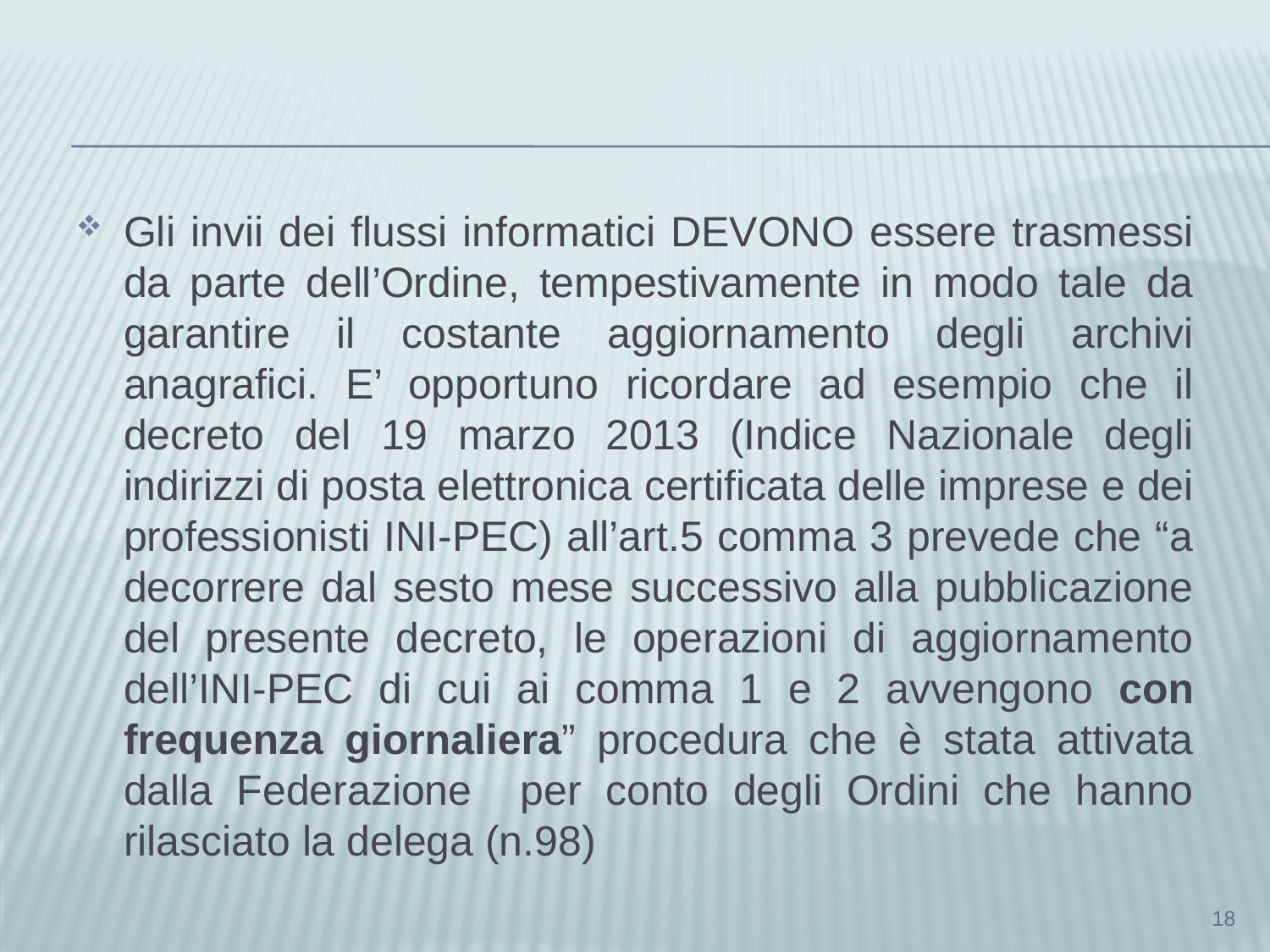

Gli invii dei flussi informatici DEVONO essere trasmessi da parte dell’Ordine, tempestivamente in modo tale da garantire il costante aggiornamento degli archivi anagrafici. E’ opportuno ricordare ad esempio che il decreto del 19 marzo 2013 (Indice Nazionale degli indirizzi di posta elettronica certificata delle imprese e dei professionisti INI-PEC) all’art.5 comma 3 prevede che “a decorrere dal sesto mese successivo alla pubblicazione del presente decreto, le operazioni di aggiornamento dell’INI-PEC di cui ai comma 1 e 2 avvengono con frequenza giornaliera” procedura che è stata attivata dalla Federazione  per conto degli Ordini che hanno rilasciato la delega (n.98)

18